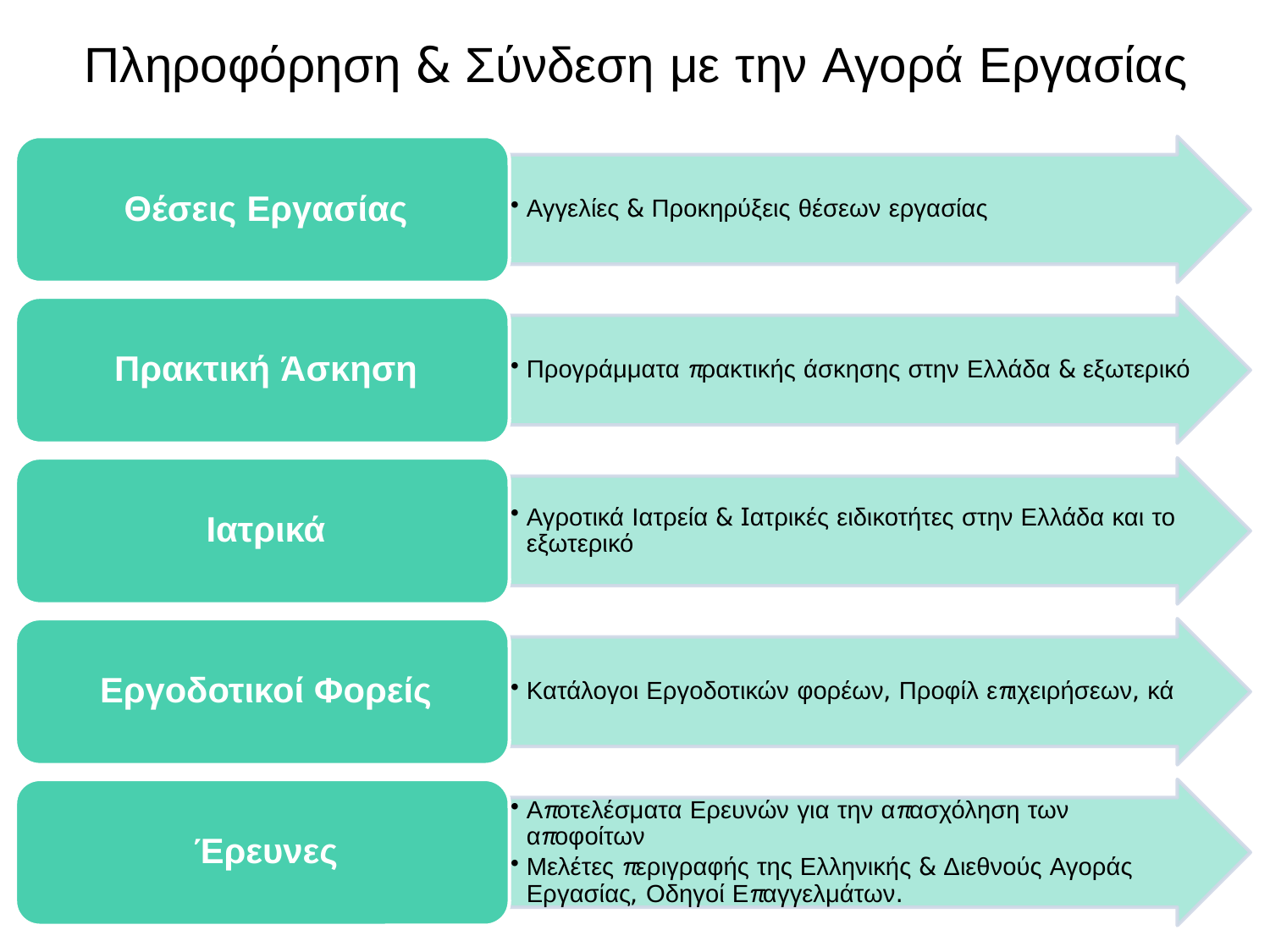

# Πληροφόρηση & Σύνδεση με την Αγορά Εργασίας
Αγγελίες & Προκηρύξεις θέσεων εργασίας
Θέσεις Εργασίας
Προγράμματα πρακτικής άσκησης στην Ελλάδα & εξωτερικό
Πρακτική Άσκηση
Αγροτικά Ιατρεία & Iατρικές ειδικοτήτες στην Ελλάδα και το εξωτερικό
Ιατρικά
Κατάλογοι Εργοδοτικών φορέων, Προφίλ επιχειρήσεων, κά
Εργοδοτικοί Φορείς
Αποτελέσματα Ερευνών για την απασχόληση των αποφοίτων
Μελέτες περιγραφής της Ελληνικής & Διεθνούς Αγοράς Εργασίας, Οδηγοί Επαγγελμάτων.
Έρευνες